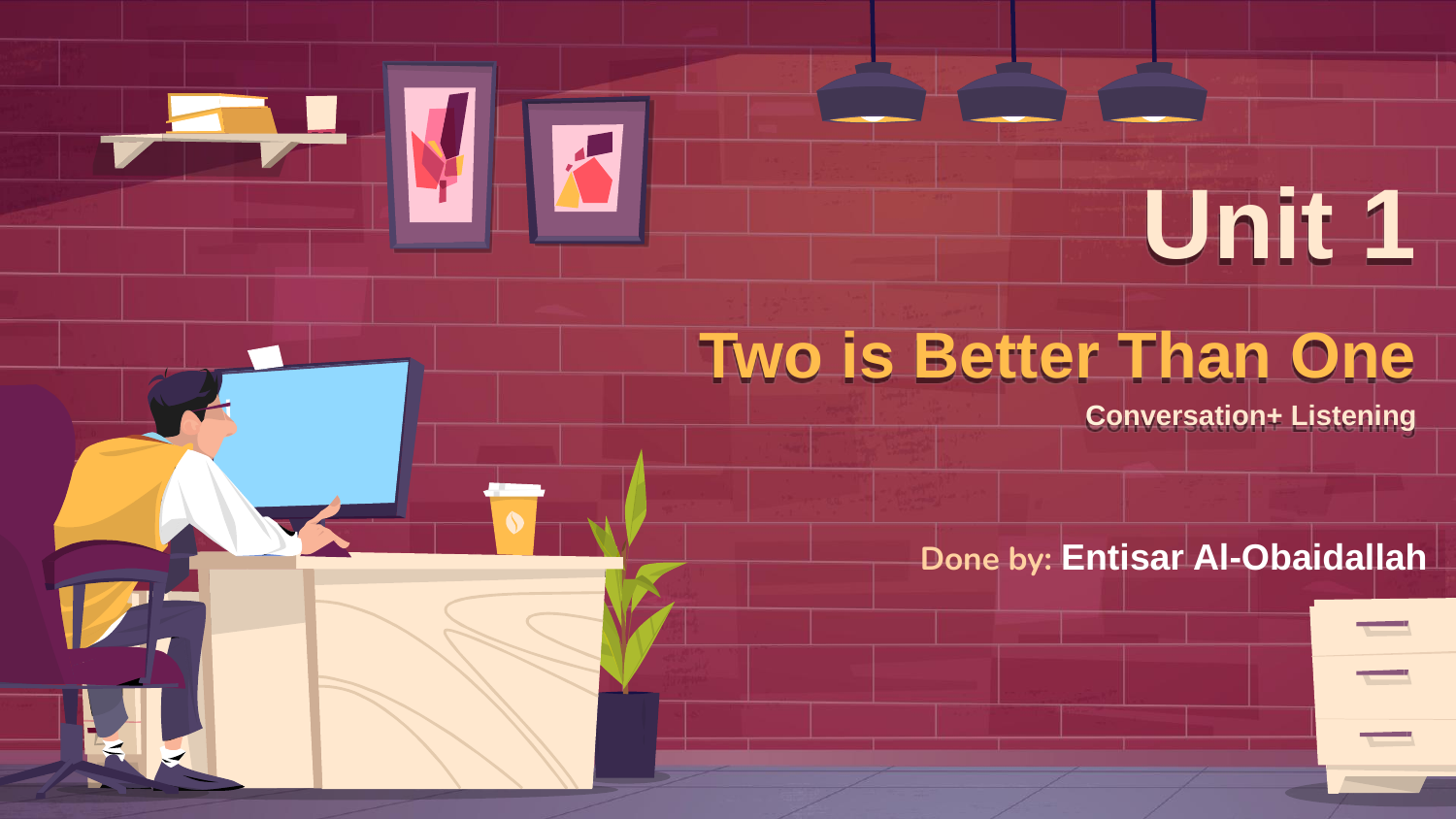

# Unit 1 Two is Better Than One Conversation+ Listening

Done by: Entisar Al-Obaidallah